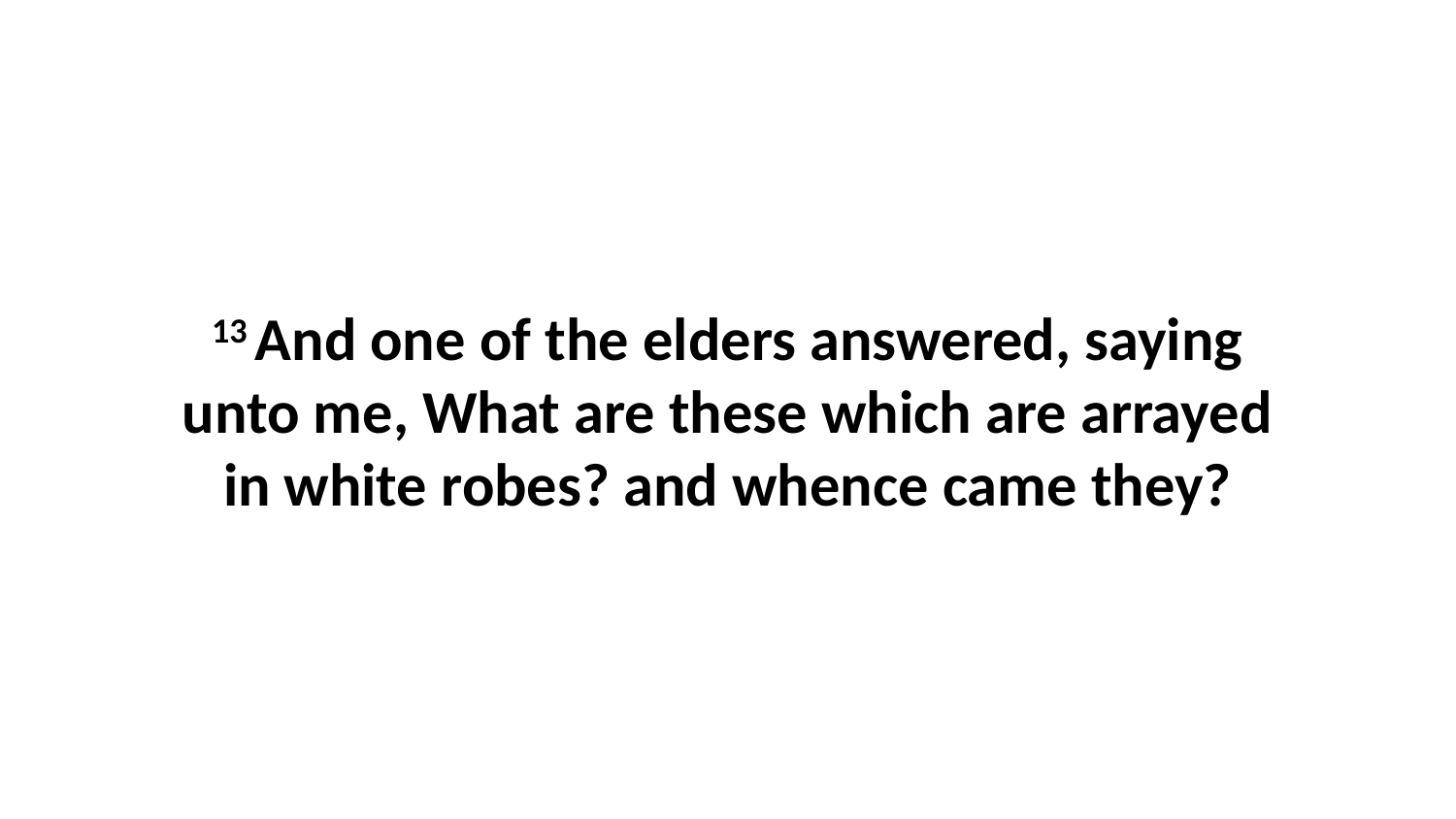

13 And one of the elders answered, saying unto me, What are these which are arrayed in white robes? and whence came they?